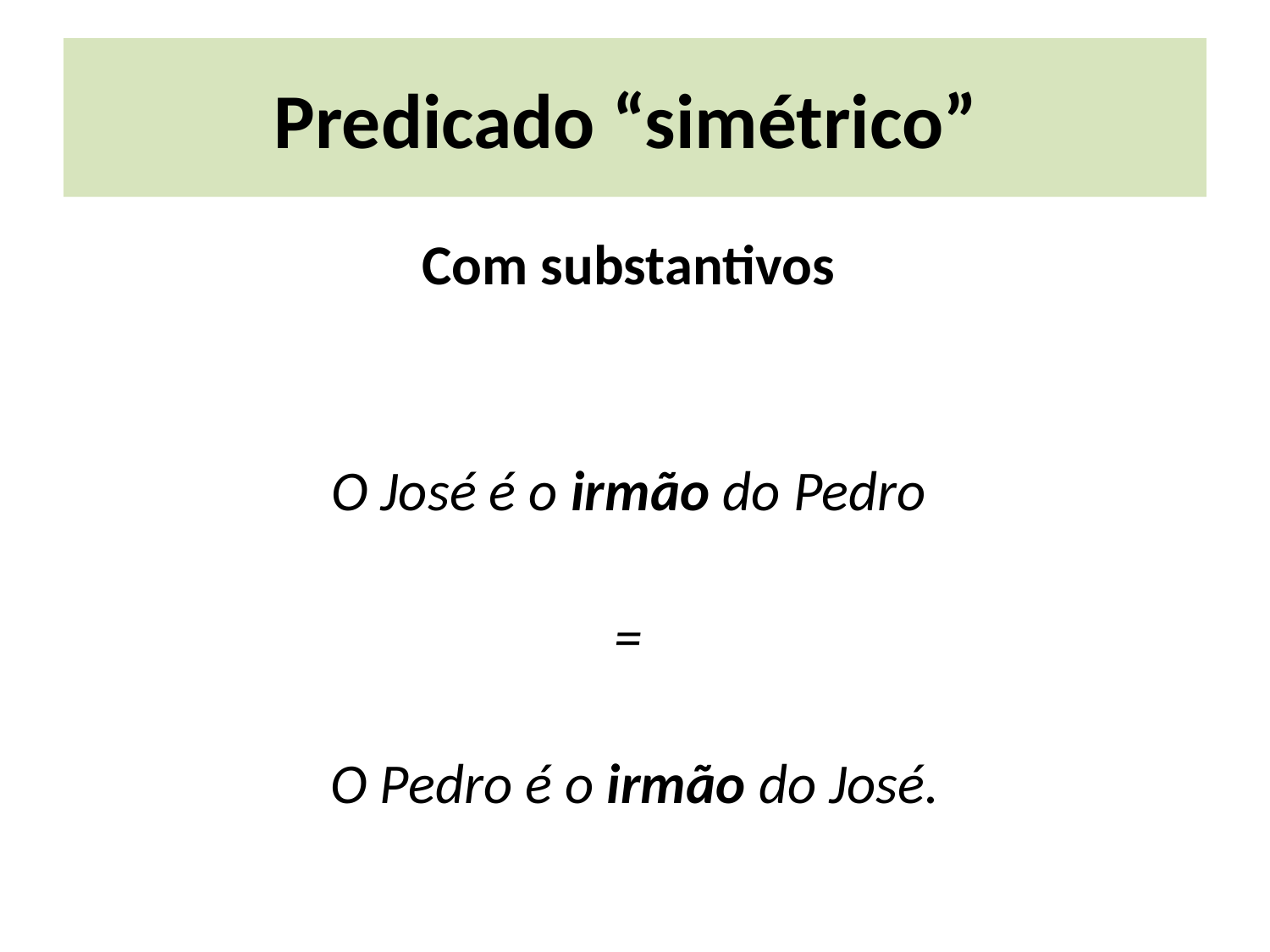

# Predicado “simétrico”
Com substantivos

O José é o irmão do Pedro
=
O Pedro é o irmão do José.